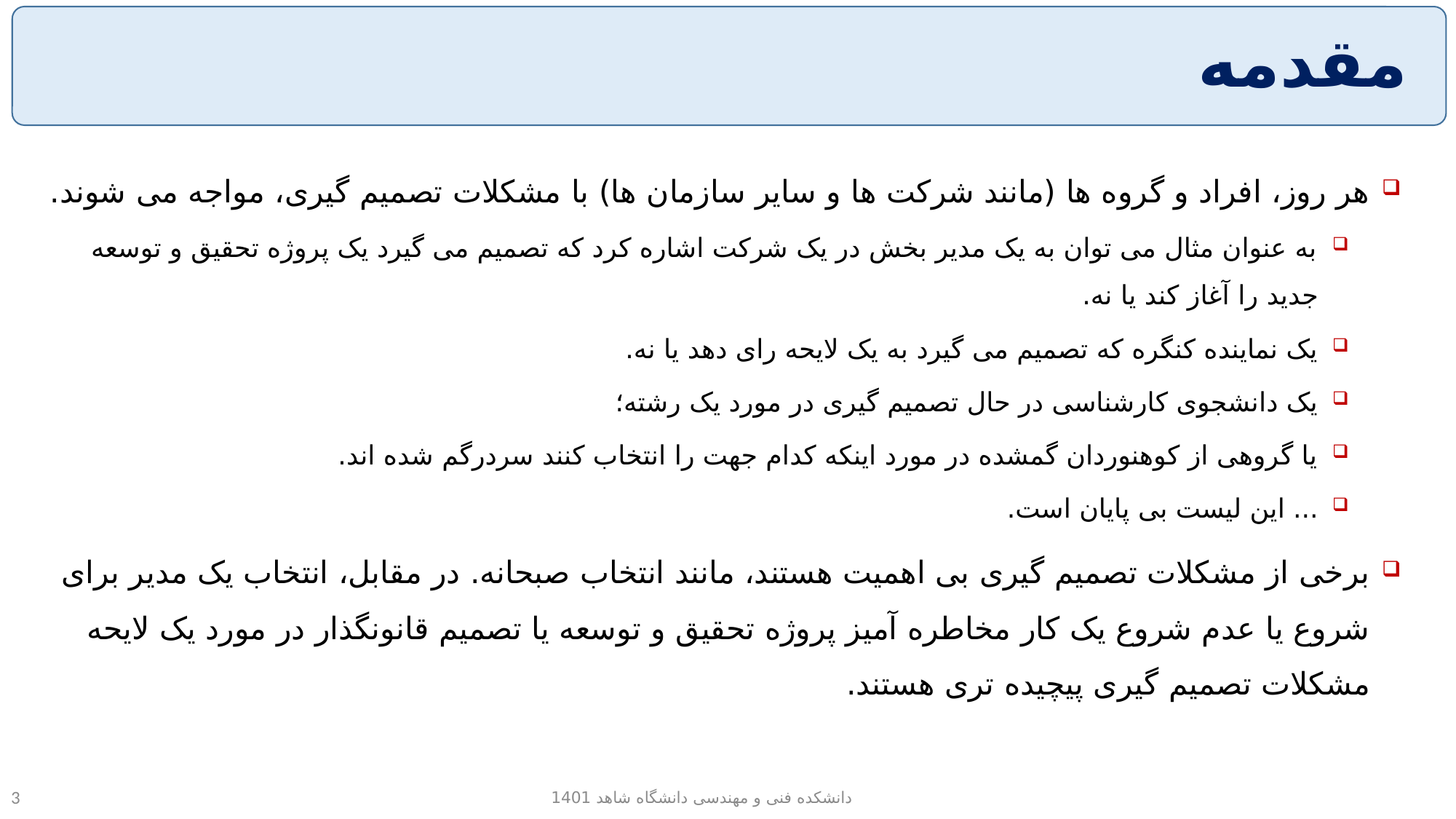

# مقدمه
هر روز، افراد و گروه ها (مانند شرکت ها و سایر سازمان ها) با مشکلات تصمیم گیری، مواجه می شوند.
به عنوان مثال می توان به یک مدیر بخش در یک شرکت اشاره کرد که تصمیم می گیرد یک پروژه تحقیق و توسعه جدید را آغاز کند یا نه.
یک نماینده کنگره که تصمیم می گیرد به یک لایحه رای دهد یا نه.
یک دانشجوی کارشناسی در حال تصمیم گیری در مورد یک رشته؛
یا گروهی از کوهنوردان گمشده در مورد اینکه کدام جهت را انتخاب کنند سردرگم شده اند.
... این لیست بی پایان است.
برخی از مشکلات تصمیم گیری بی اهمیت هستند، مانند انتخاب صبحانه. در مقابل، انتخاب یک مدیر برای شروع یا عدم شروع یک کار مخاطره آمیز پروژه تحقیق و توسعه یا تصمیم قانونگذار در مورد یک لایحه مشکلات تصمیم گیری پیچیده تری هستند.

دانشکده فنی و مهندسی دانشگاه شاهد 1401
3